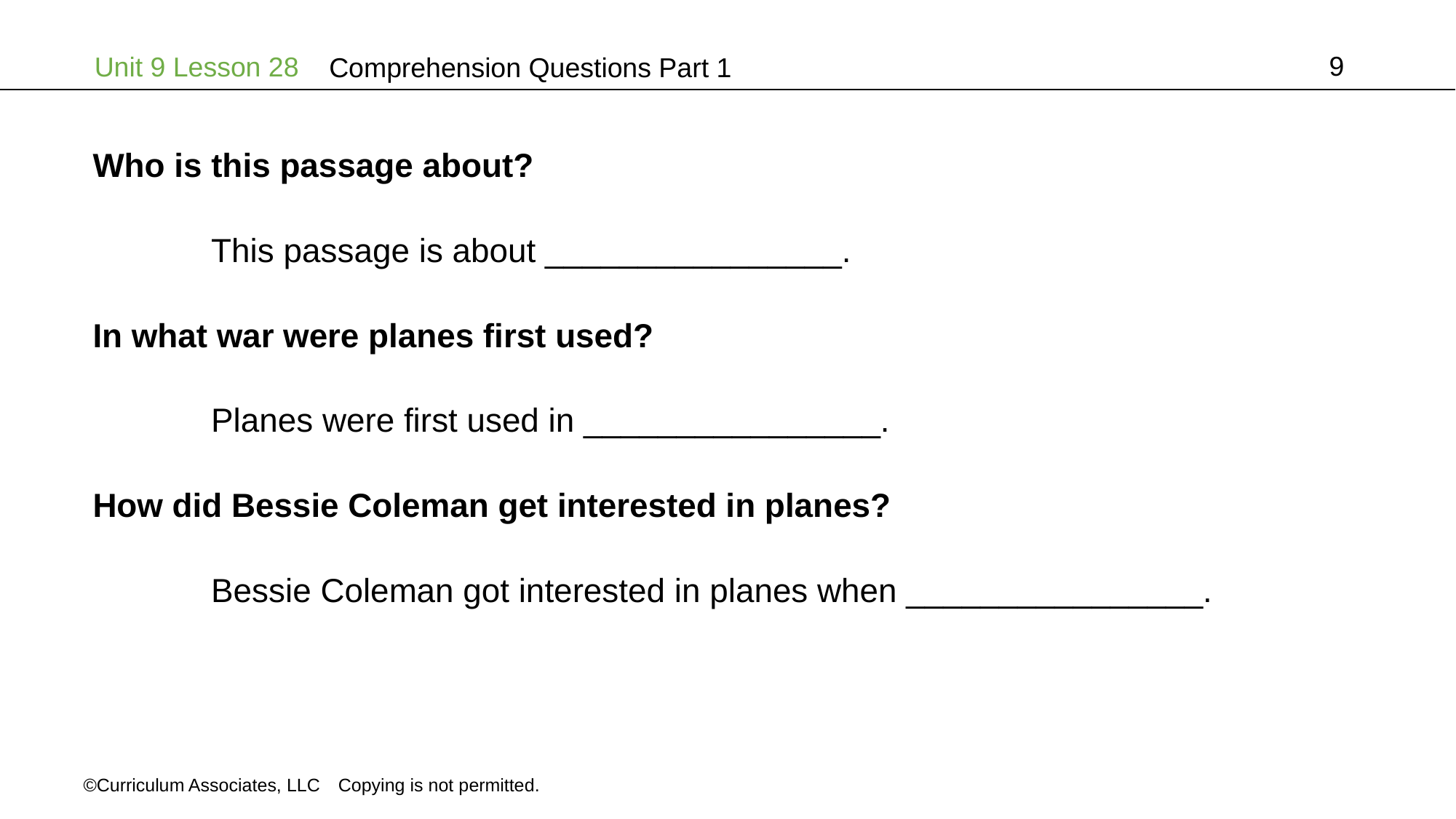

9
# Comprehension Questions Part 1

Who is this passage about?
	 This passage is about ________________.
In what war were planes first used?
	 Planes were first used in ________________.
How did Bessie Coleman get interested in planes?
	 Bessie Coleman got interested in planes when ________________.